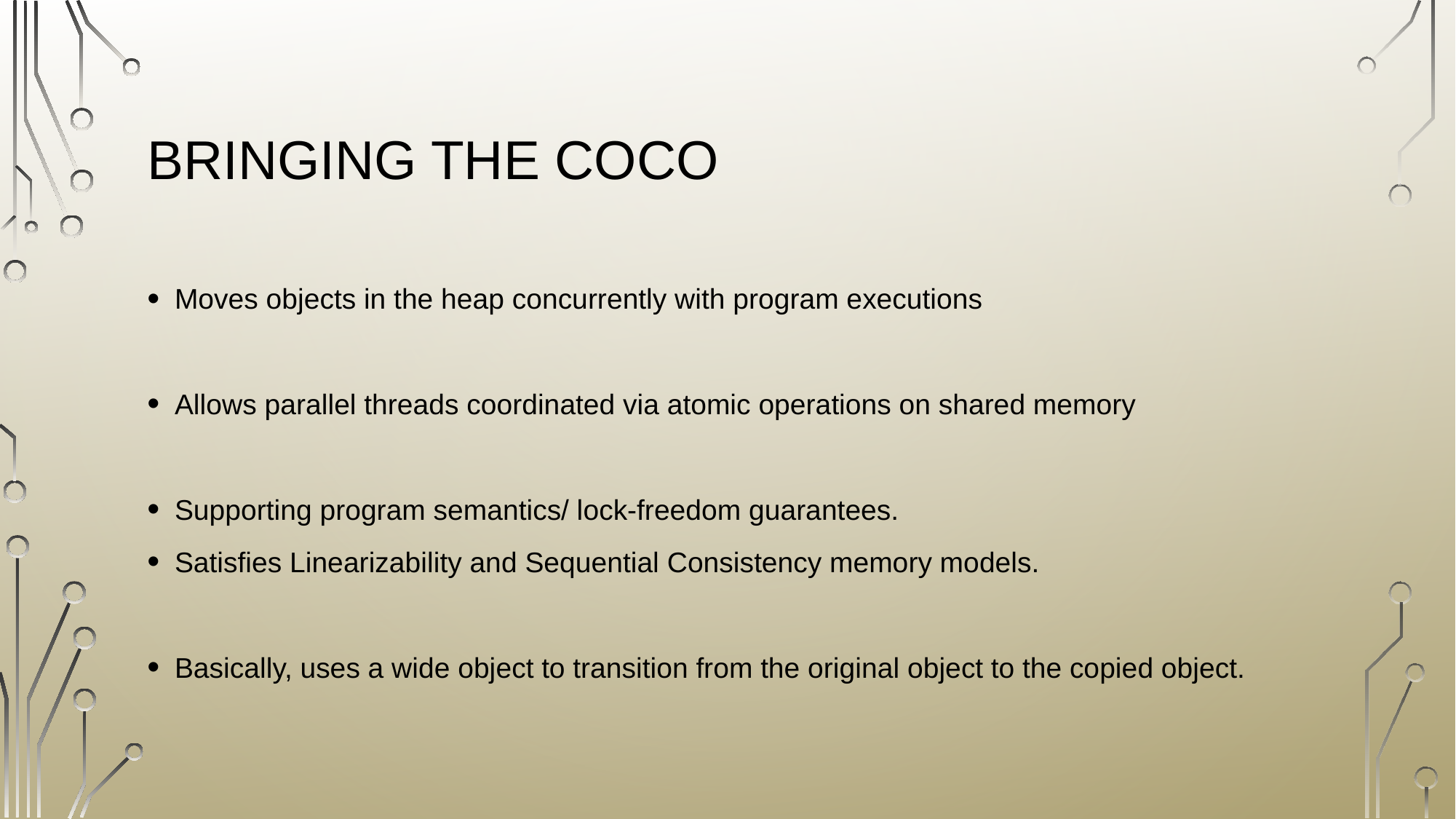

# Bringing the CoCo
Moves objects in the heap concurrently with program executions

Allows parallel threads coordinated via atomic operations on shared memory

Supporting program semantics/ lock-freedom guarantees.
Satisfies Linearizability and Sequential Consistency memory models.

Basically, uses a wide object to transition from the original object to the copied object.